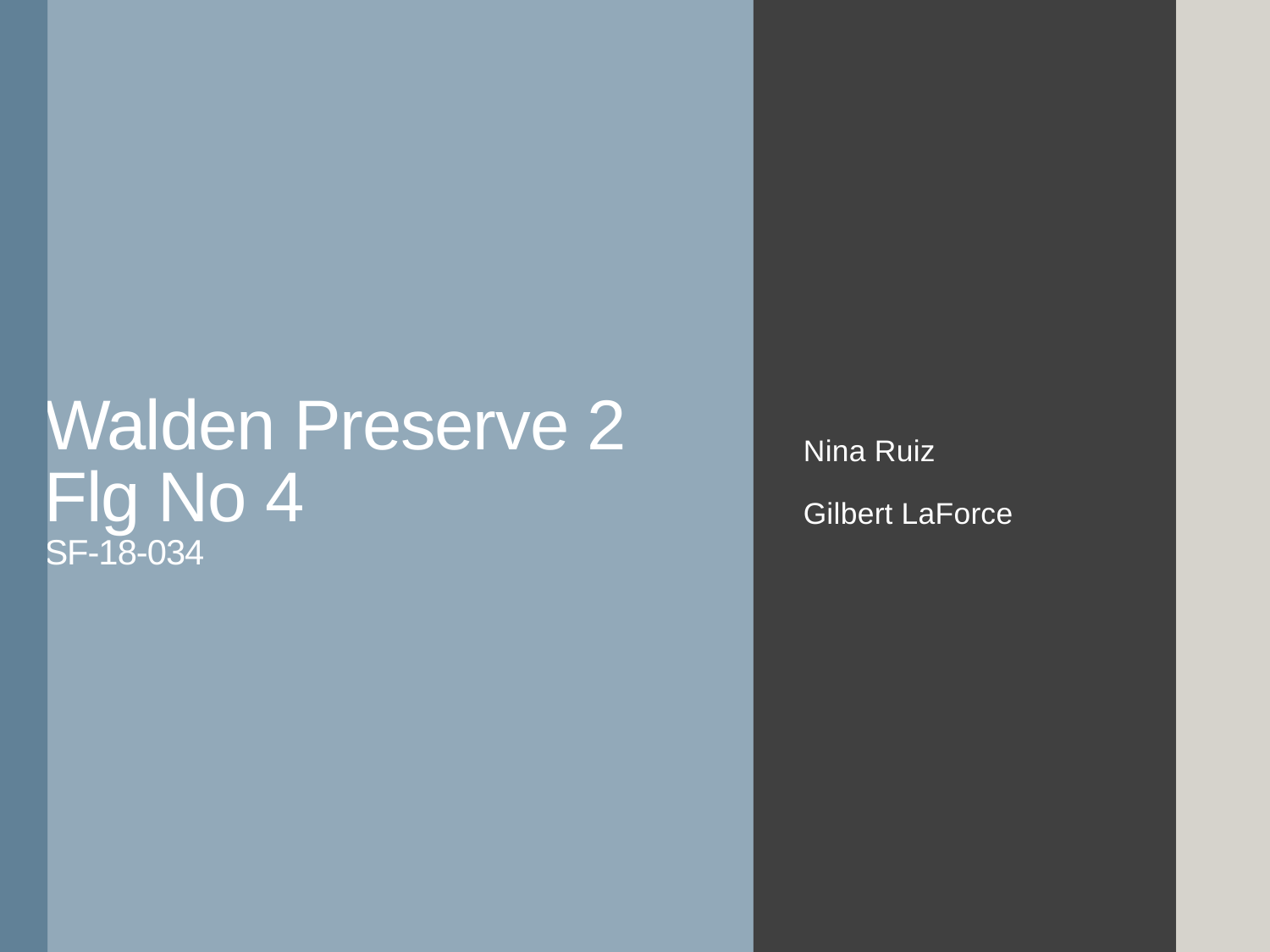

# Walden Preserve 2 Flg No 4 SF-18-034
Nina Ruiz
Gilbert LaForce